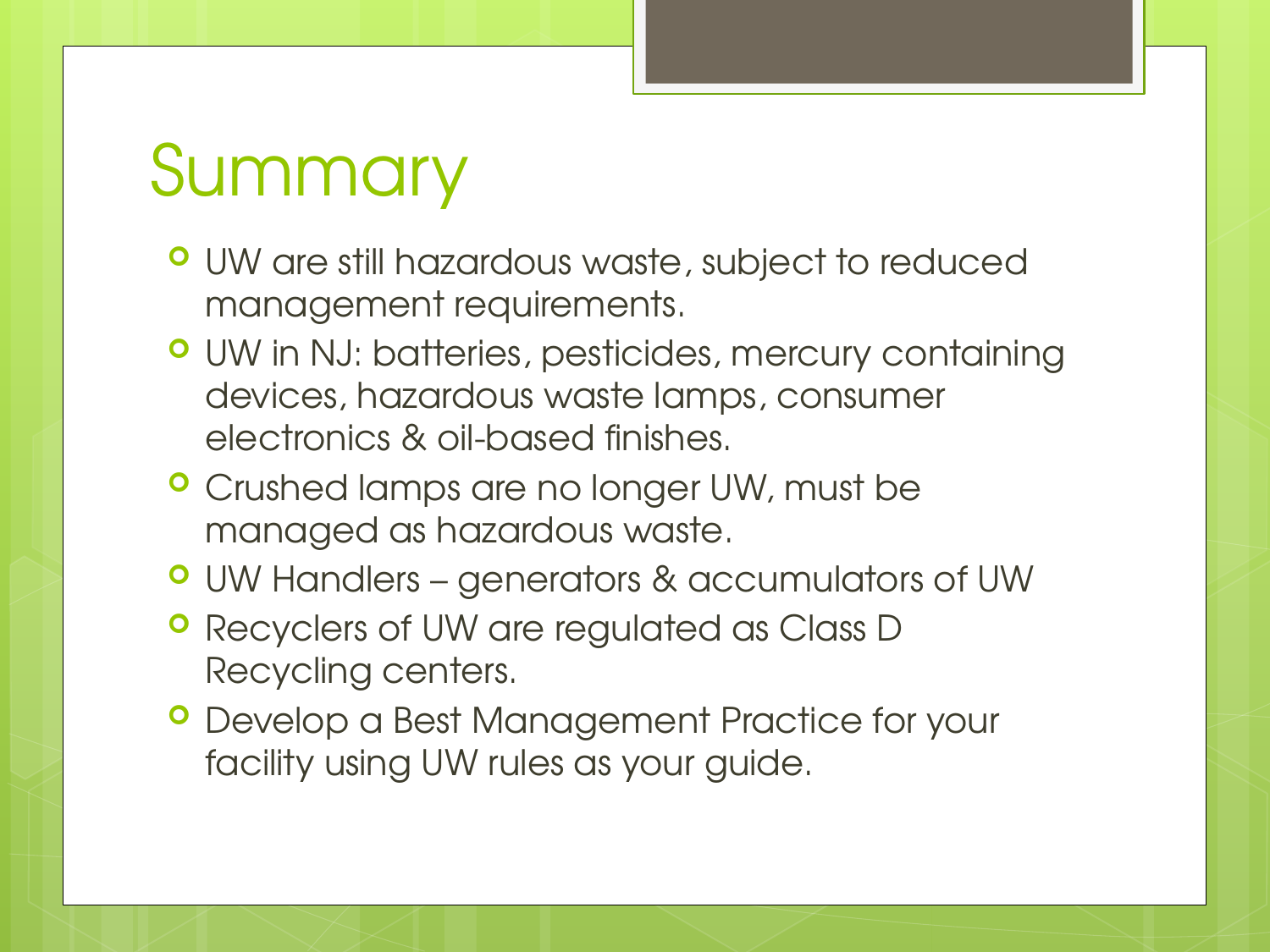

# Summary
UW are still hazardous waste, subject to reduced management requirements.
UW in NJ: batteries, pesticides, mercury containing devices, hazardous waste lamps, consumer electronics & oil-based finishes.
Crushed lamps are no longer UW, must be managed as hazardous waste.
UW Handlers – generators & accumulators of UW
Recyclers of UW are regulated as Class D Recycling centers.
Develop a Best Management Practice for your facility using UW rules as your guide.